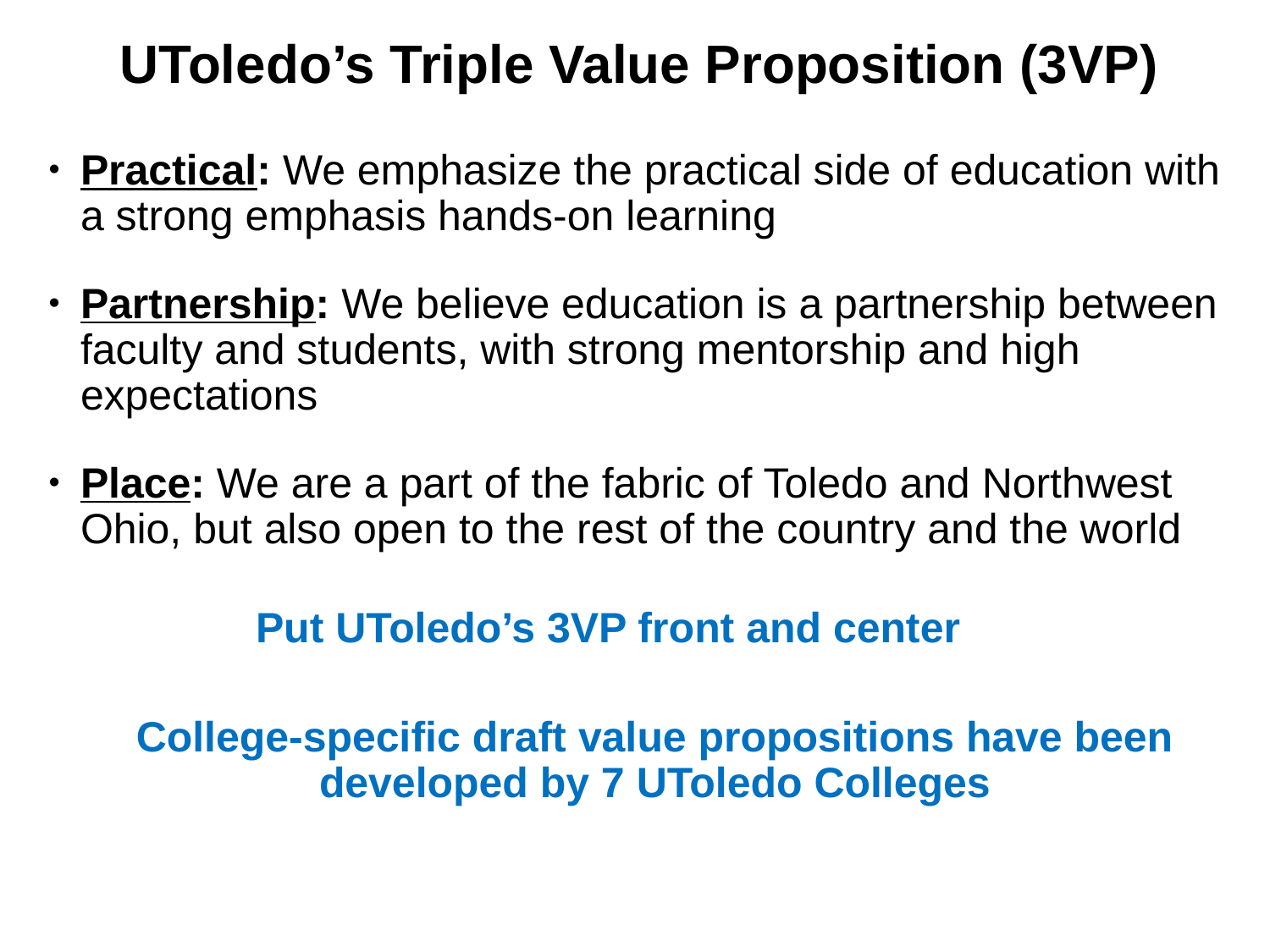

# UToledo’s Triple Value Proposition (3VP)
Practical: We emphasize the practical side of education with a strong emphasis hands-on learning
Partnership: We believe education is a partnership between faculty and students, with strong mentorship and high expectations
Place: We are a part of the fabric of Toledo and Northwest Ohio, but also open to the rest of the country and the world

Put UToledo’s 3VP front and center
College-specific draft value propositions have been developed by 7 UToledo Colleges